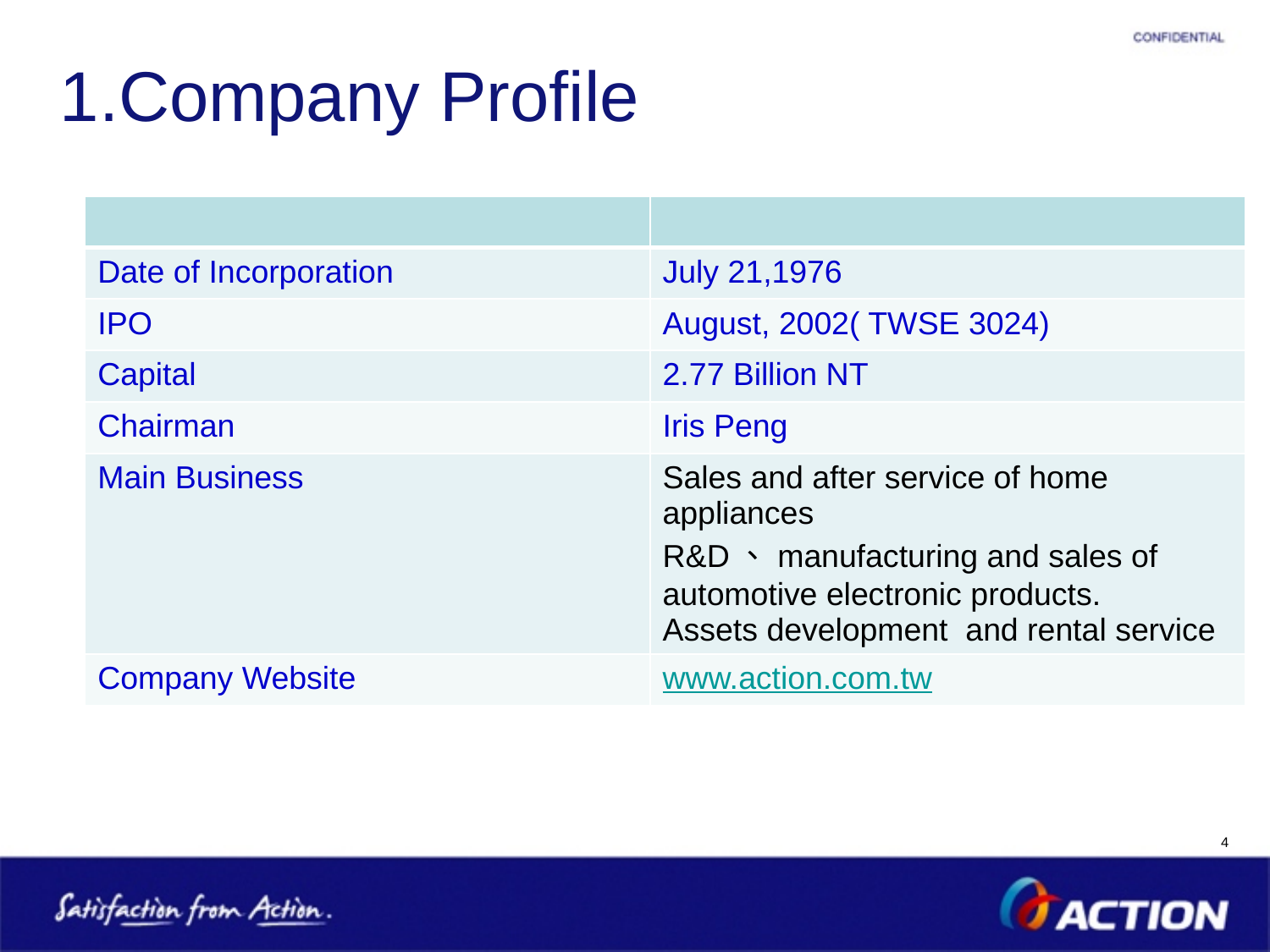

# 1.Company Profile

|  |  |
| --- | --- |
| Date of Incorporation | July 21,1976 |
| IPO | August, 2002( TWSE 3024) |
| Capital | 2.77 Billion NT |
| Chairman | Iris Peng |
| Main Business | Sales and after service of home appliances R&D、manufacturing and sales of automotive electronic products. Assets development and rental service |
| Company Website | www.action.com.tw |
4